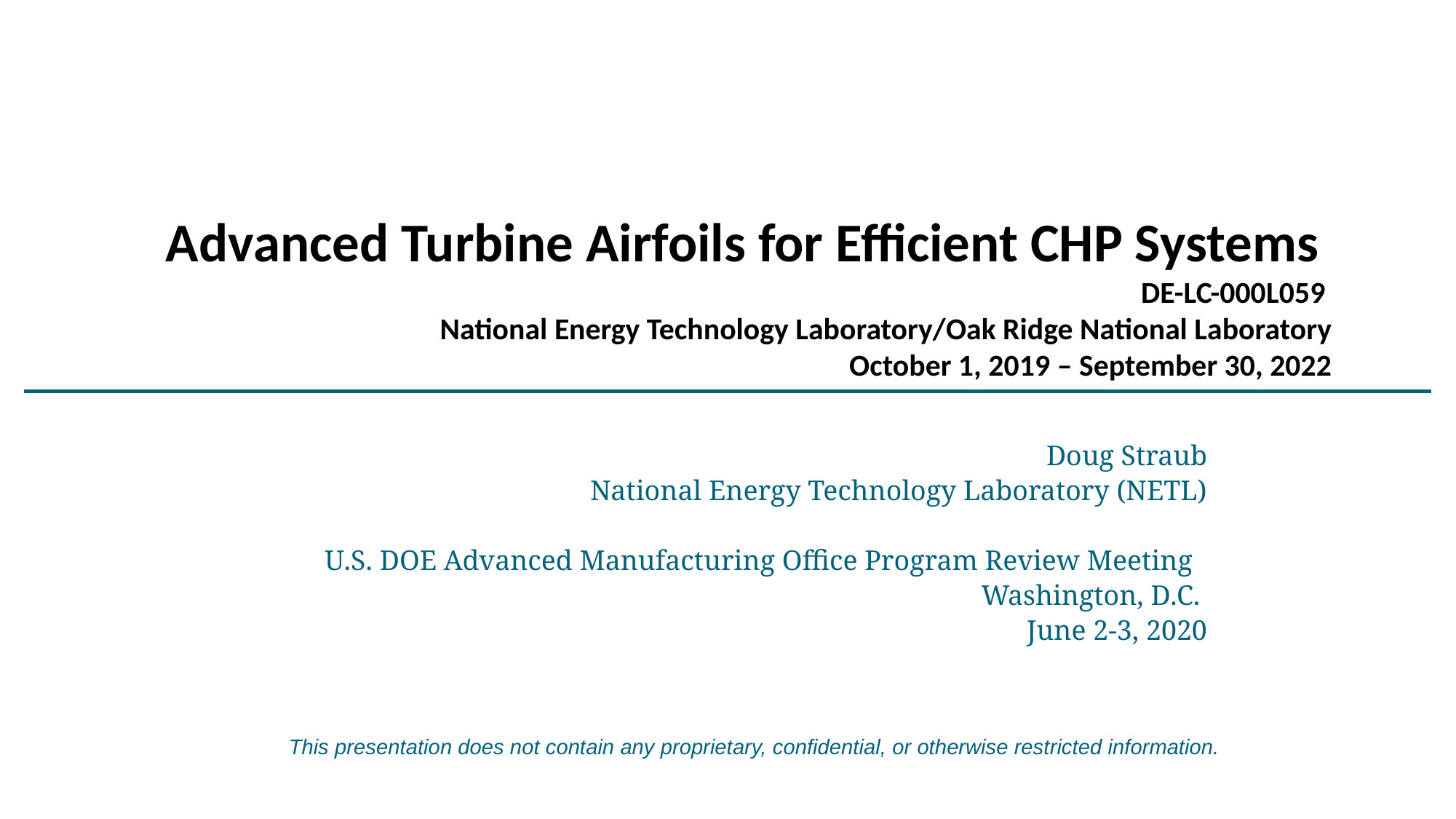

# Advanced Turbine Airfoils for Efficient CHP Systems DE-LC-000L059 National Energy Technology Laboratory/Oak Ridge National Laboratory October 1, 2019 – September 30, 2022
Doug Straub
National Energy Technology Laboratory (NETL)

U.S. DOE Advanced Manufacturing Office Program Review Meeting
Washington, D.C.
June 2-3, 2020

This presentation does not contain any proprietary, confidential, or otherwise restricted information.